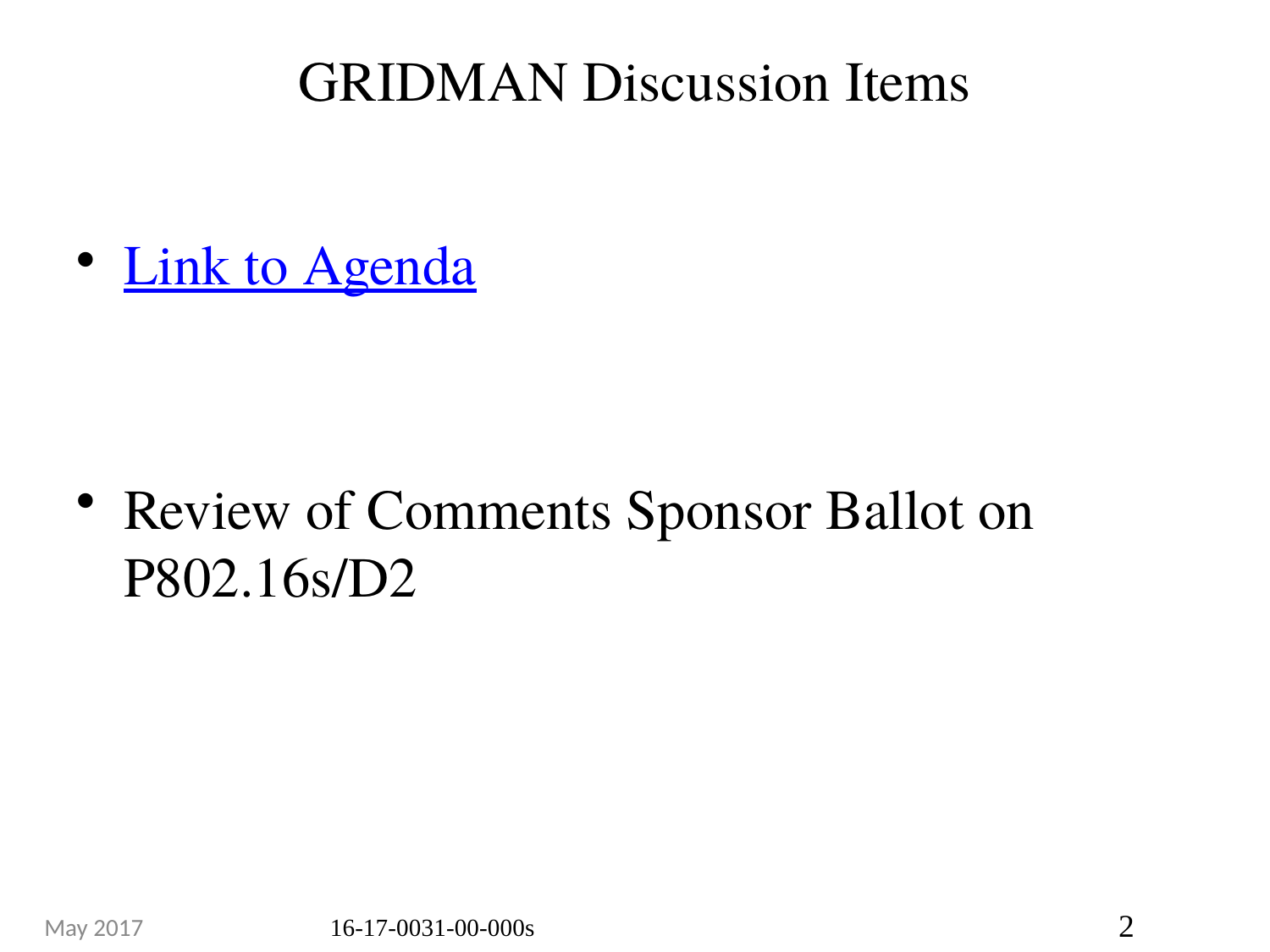

# GRIDMAN Discussion Items
Link to Agenda

Review of Comments Sponsor Ballot on P802.16s/D2